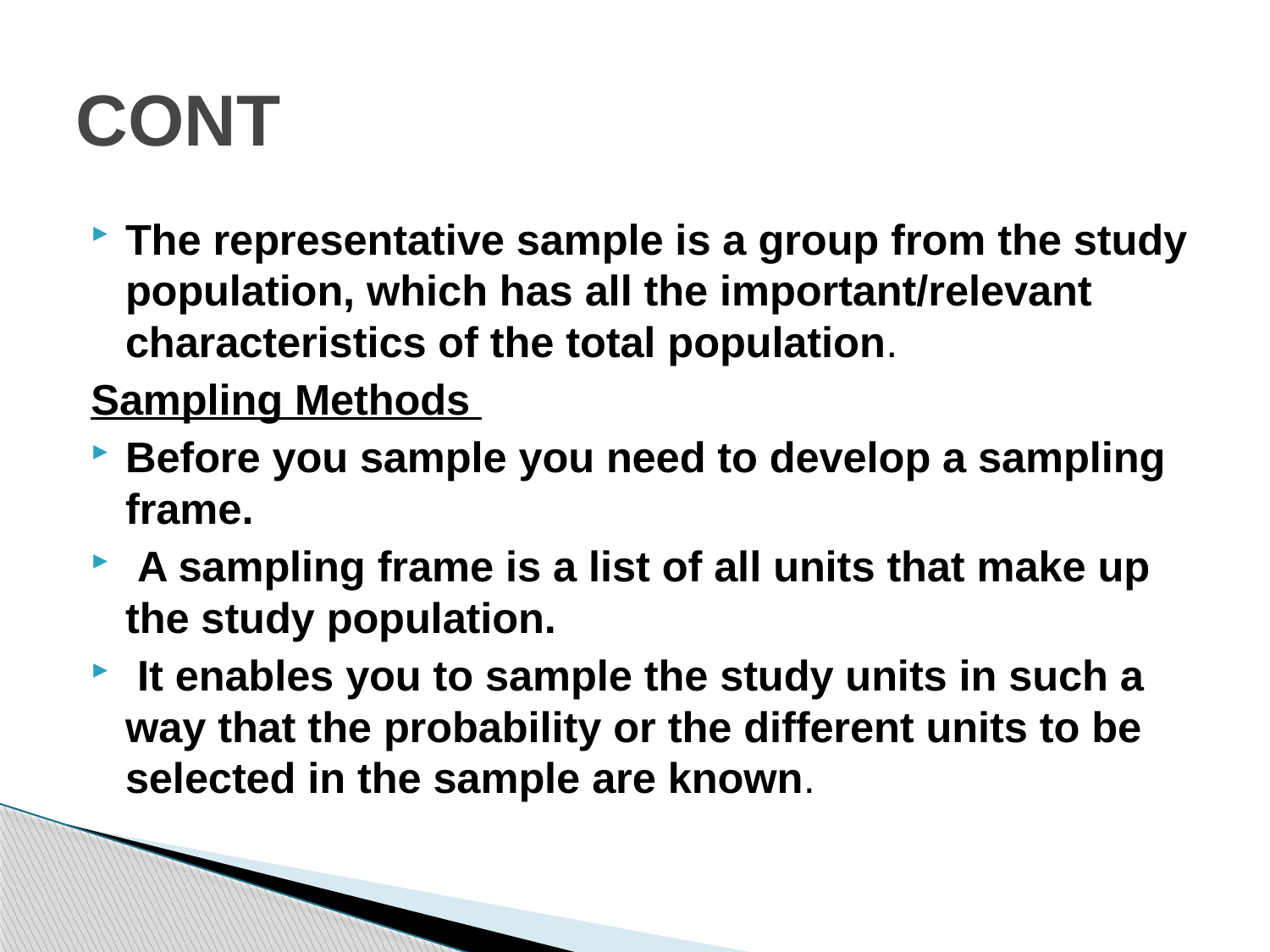

# CONT
The representative sample is a group from the study population, which has all the important/relevant characteristics of the total population.
Sampling Methods
Before you sample you need to develop a sampling frame.
 A sampling frame is a list of all units that make up the study population.
 It enables you to sample the study units in such a way that the probability or the different units to be selected in the sample are known.